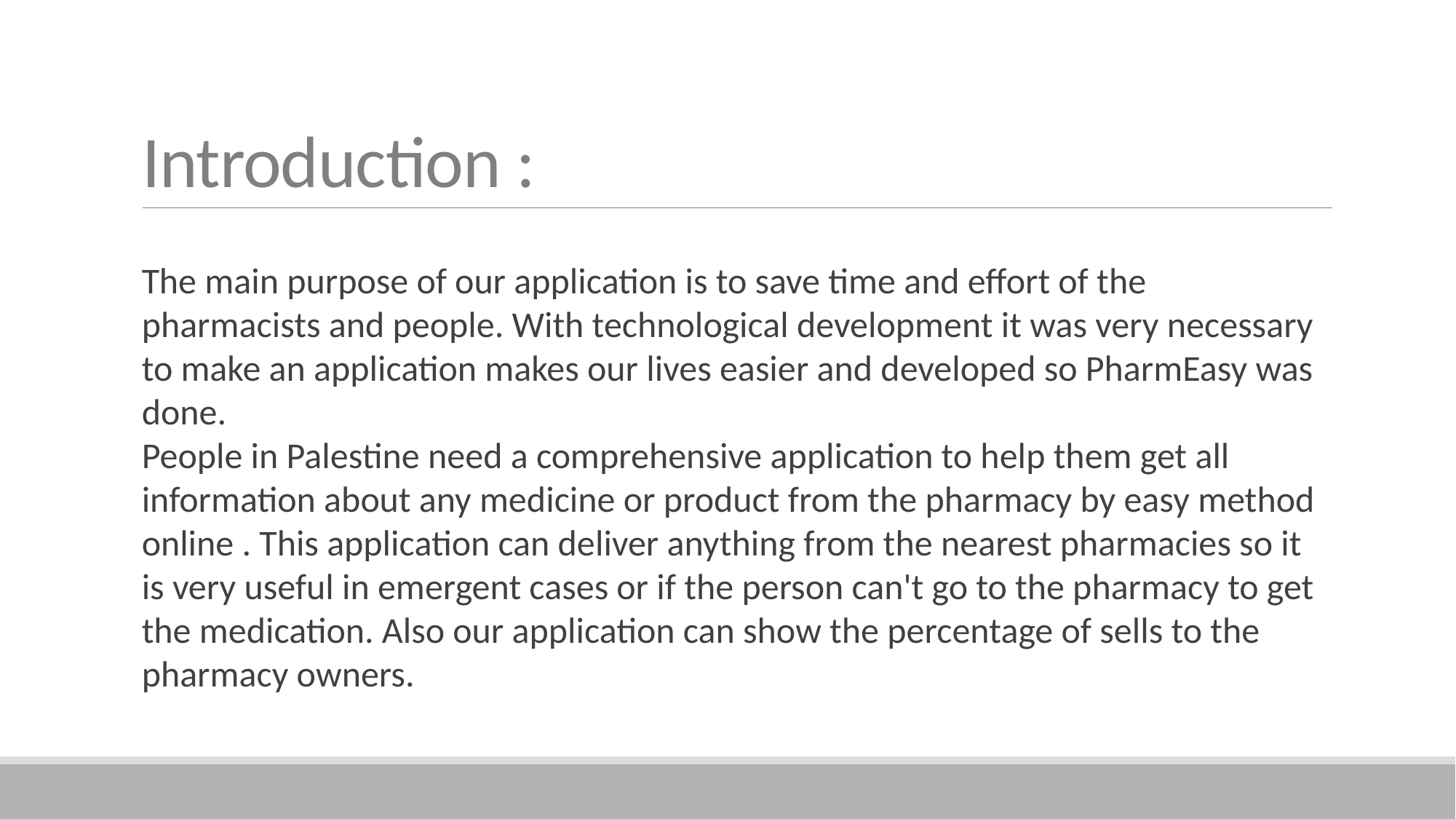

# Introduction :Introduction:
The main purpose of our application is to save time and effort of the pharmacists and people. With technological development it was very necessary to make an application makes our lives easier and developed so PharmEasy was done.
People in Palestine need a comprehensive application to help them get all information about any medicine or product from the pharmacy by easy method online . This application can deliver anything from the nearest pharmacies so it is very useful in emergent cases or if the person can't go to the pharmacy to get the medication. Also our application can show the percentage of sells to the pharmacy owners.